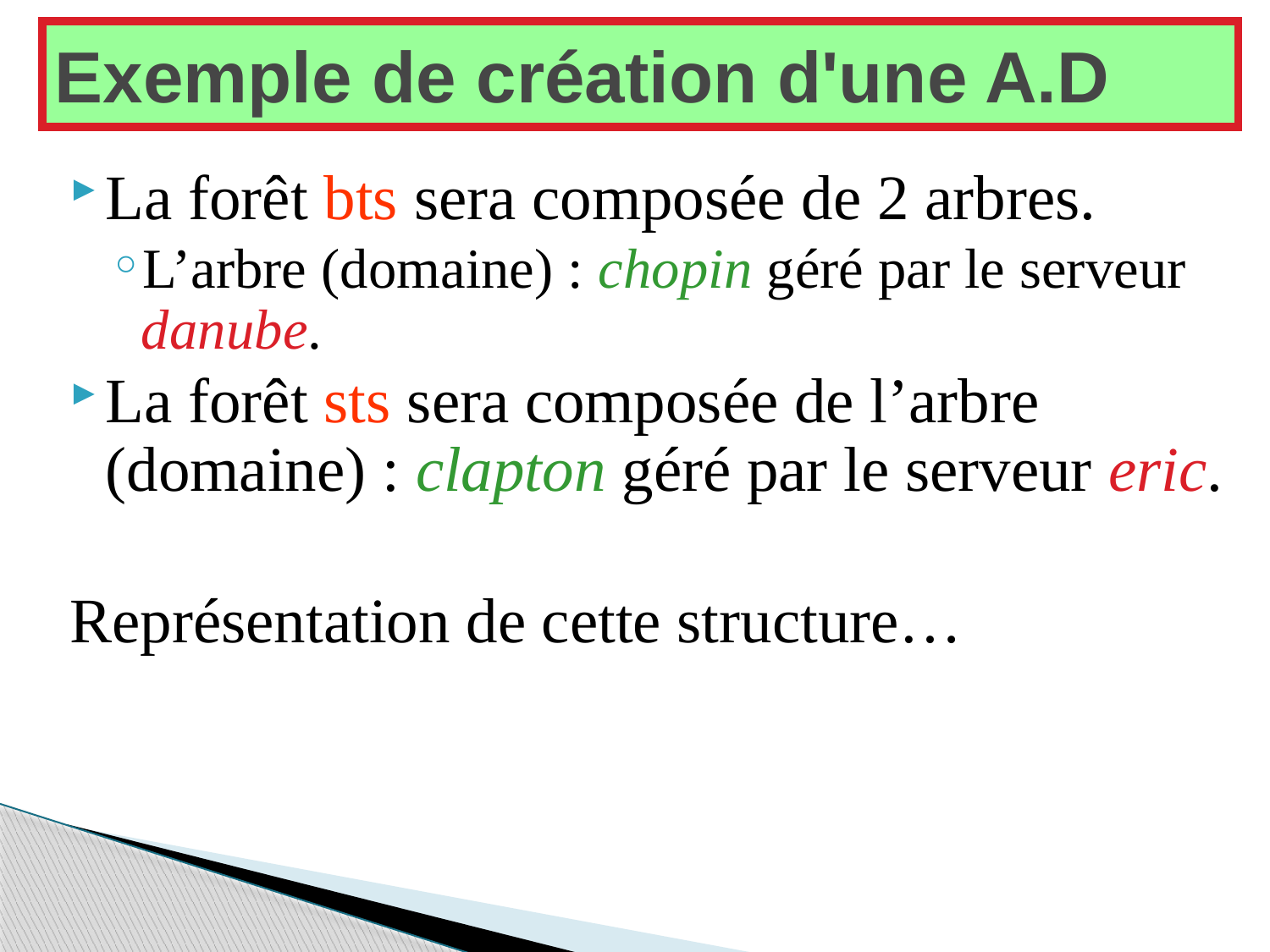

# Exemple de création d'une A.D
La forêt bts sera composée de 2 arbres.
L’arbre (domaine) : chopin géré par le serveur danube.
La forêt sts sera composée de l’arbre (domaine) : clapton géré par le serveur eric.

Représentation de cette structure…